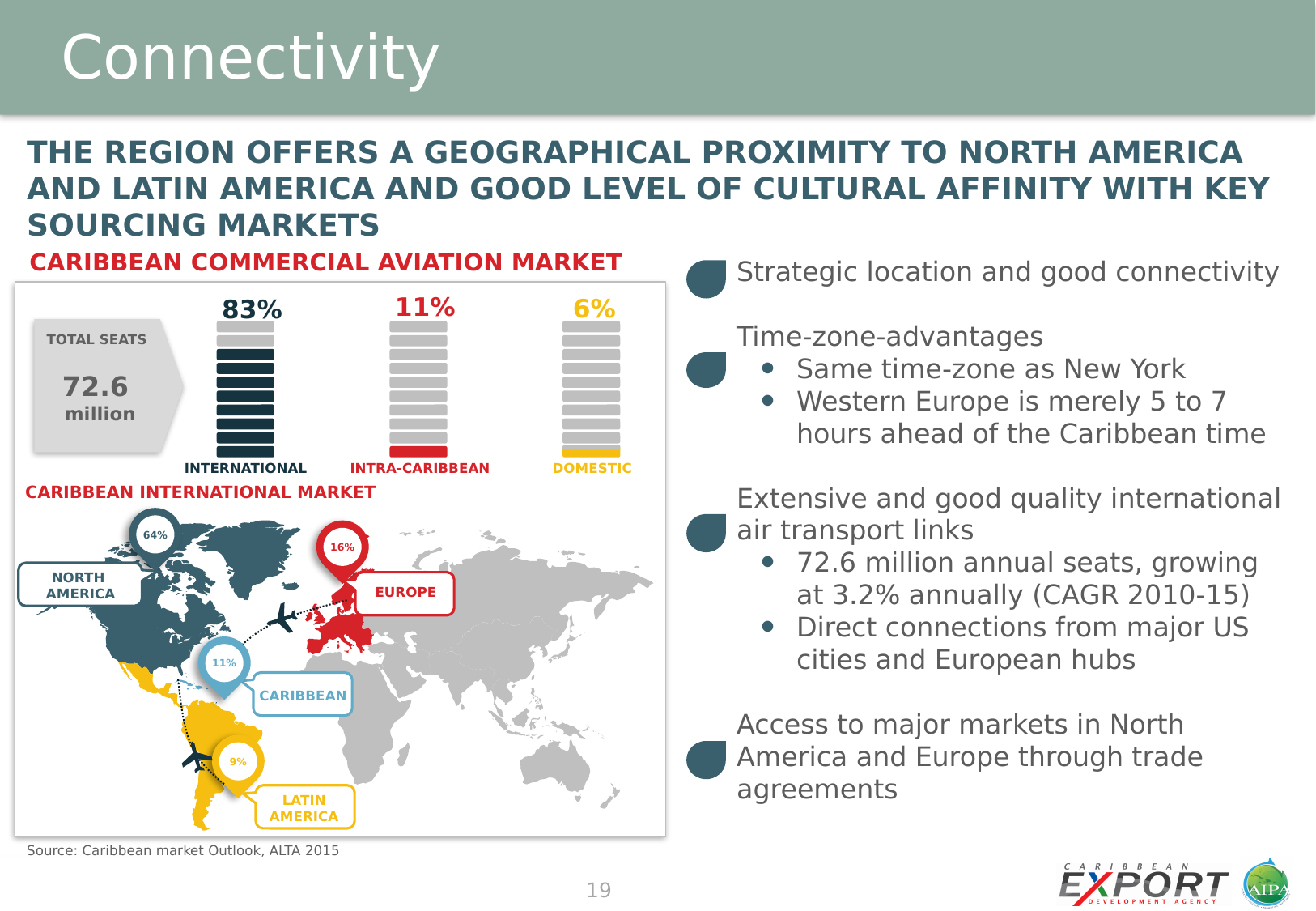

# Connectivity
The region offers a geographical proximity to north America and Latin America and good level of cultural affinity with key sourcing markets
Caribbean commercial aviation market
Strategic location and good connectivity

Time-zone-advantages
Same time-zone as New York
Western Europe is merely 5 to 7 hours ahead of the Caribbean time

Extensive and good quality international air transport links
72.6 million annual seats, growing at 3.2% annually (CAGR 2010-15)
Direct connections from major US cities and European hubs

Access to major markets in North America and Europe through trade agreements

11%
6%
83%

TOTAL SEATS

72.6
million
INTERNATIONAL
INTRA-CARIBBEAN
DOMESTIC
Caribbean international market

64%

16%

NORTH
AMERICA

EUROPE

11%

CARIBBEAN

9%

LATIN
AMERICA
Source: Caribbean market Outlook, ALTA 2015